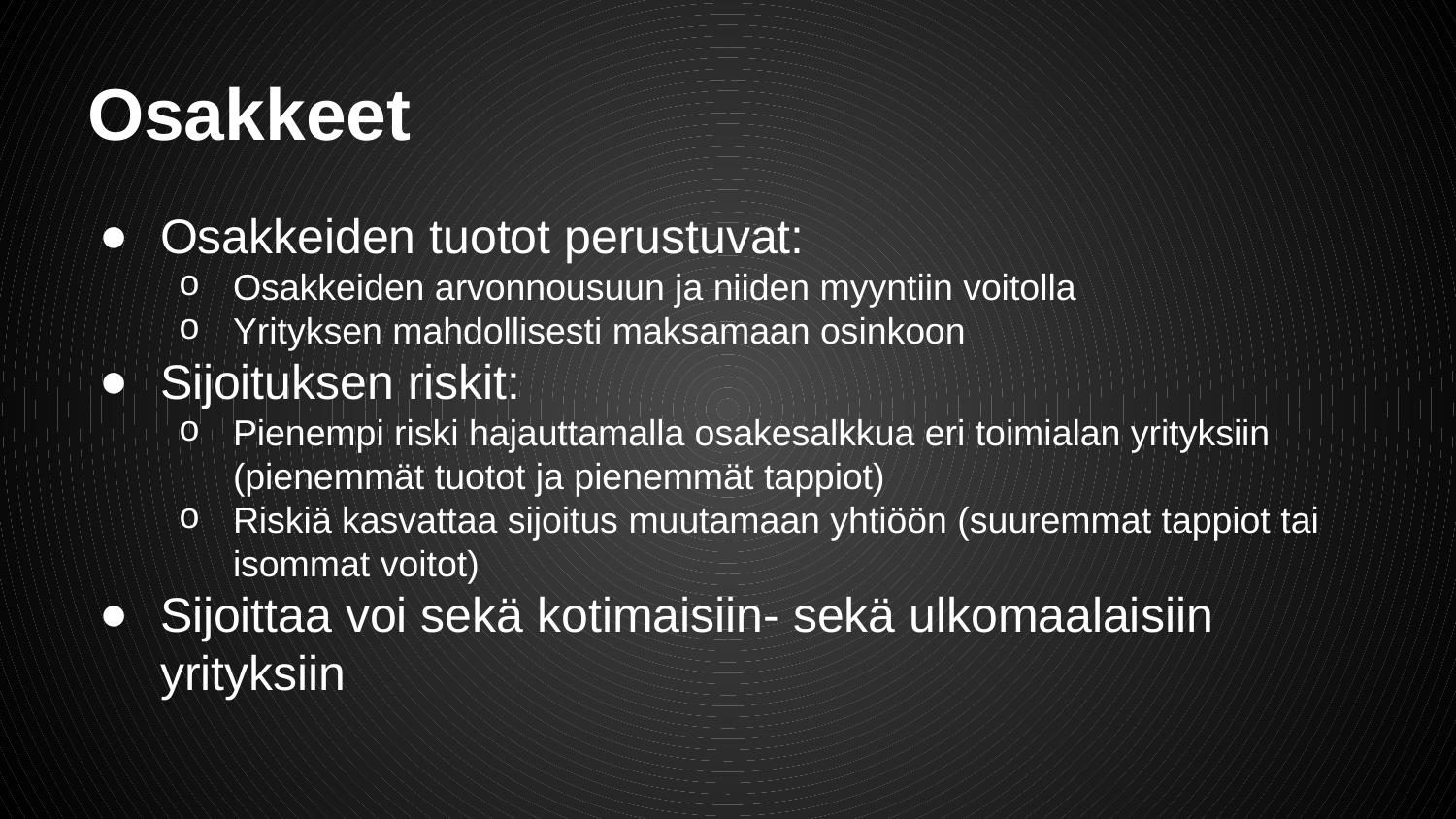

# Osakkeet
Osakkeiden tuotot perustuvat:
Osakkeiden arvonnousuun ja niiden myyntiin voitolla
Yrityksen mahdollisesti maksamaan osinkoon
Sijoituksen riskit:
Pienempi riski hajauttamalla osakesalkkua eri toimialan yrityksiin (pienemmät tuotot ja pienemmät tappiot)
Riskiä kasvattaa sijoitus muutamaan yhtiöön (suuremmat tappiot tai isommat voitot)
Sijoittaa voi sekä kotimaisiin- sekä ulkomaalaisiin yrityksiin